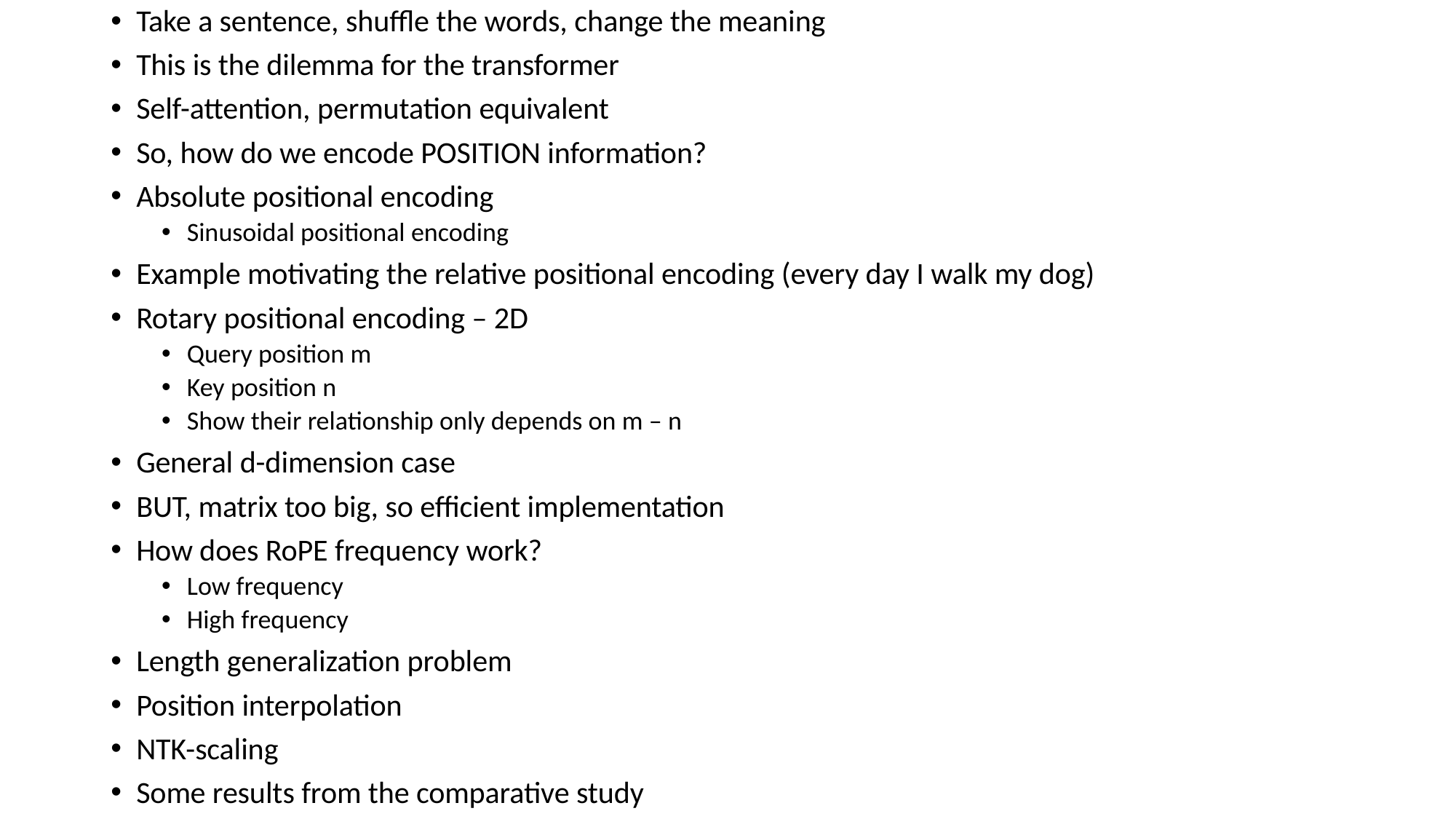

Take a sentence, shuffle the words, change the meaning
This is the dilemma for the transformer
Self-attention, permutation equivalent
So, how do we encode POSITION information?
Absolute positional encoding
Sinusoidal positional encoding
Example motivating the relative positional encoding (every day I walk my dog)
Rotary positional encoding – 2D
Query position m
Key position n
Show their relationship only depends on m – n
General d-dimension case
BUT, matrix too big, so efficient implementation
How does RoPE frequency work?
Low frequency
High frequency
Length generalization problem
Position interpolation
NTK-scaling
Some results from the comparative study